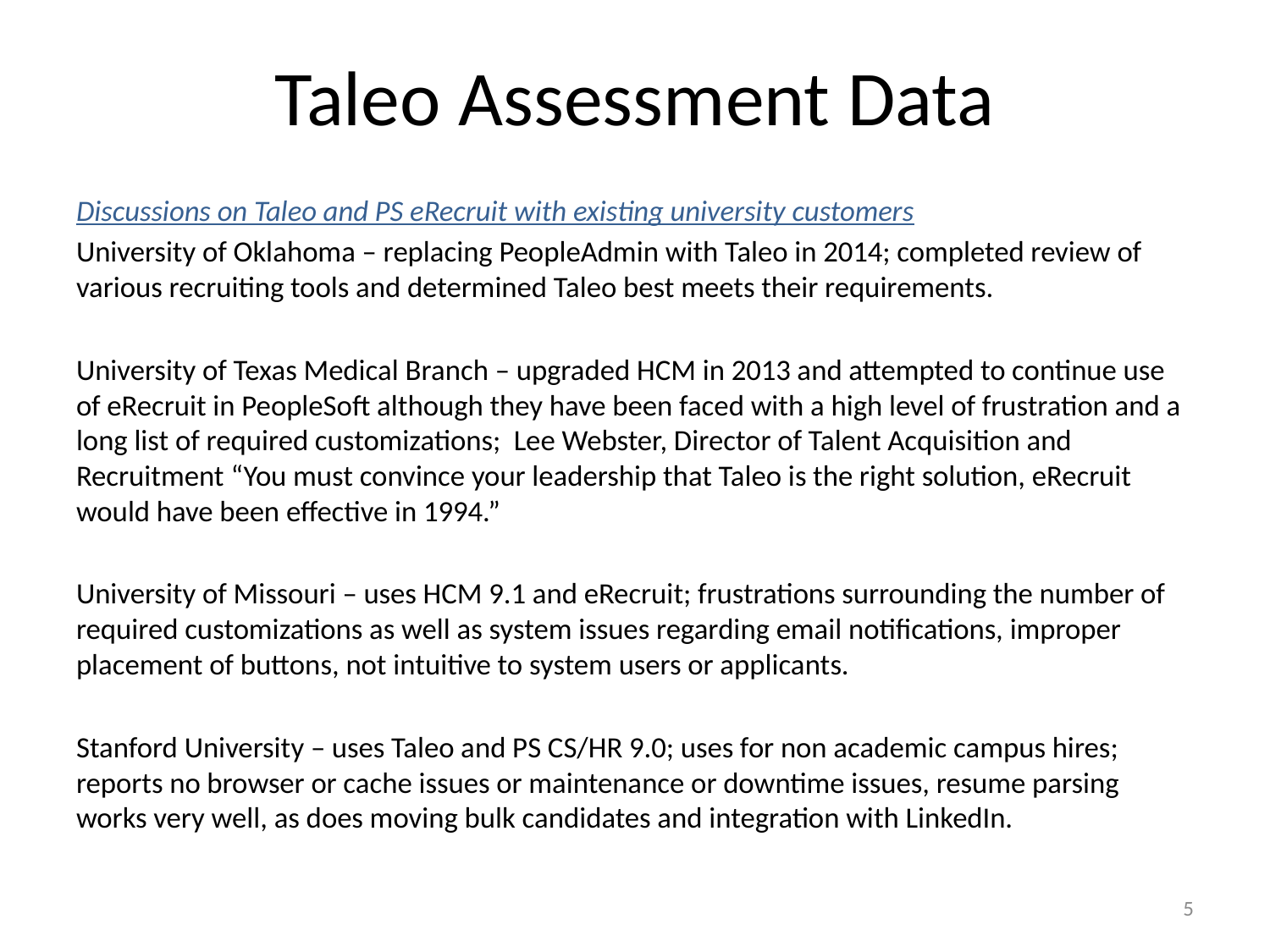

# Taleo Assessment Data
Discussions on Taleo and PS eRecruit with existing university customers
University of Oklahoma – replacing PeopleAdmin with Taleo in 2014; completed review of various recruiting tools and determined Taleo best meets their requirements.

University of Texas Medical Branch – upgraded HCM in 2013 and attempted to continue use of eRecruit in PeopleSoft although they have been faced with a high level of frustration and a long list of required customizations;  Lee Webster, Director of Talent Acquisition and Recruitment “You must convince your leadership that Taleo is the right solution, eRecruit would have been effective in 1994.”

University of Missouri – uses HCM 9.1 and eRecruit; frustrations surrounding the number of required customizations as well as system issues regarding email notifications, improper placement of buttons, not intuitive to system users or applicants.

Stanford University – uses Taleo and PS CS/HR 9.0; uses for non academic campus hires; reports no browser or cache issues or maintenance or downtime issues, resume parsing works very well, as does moving bulk candidates and integration with LinkedIn.

5